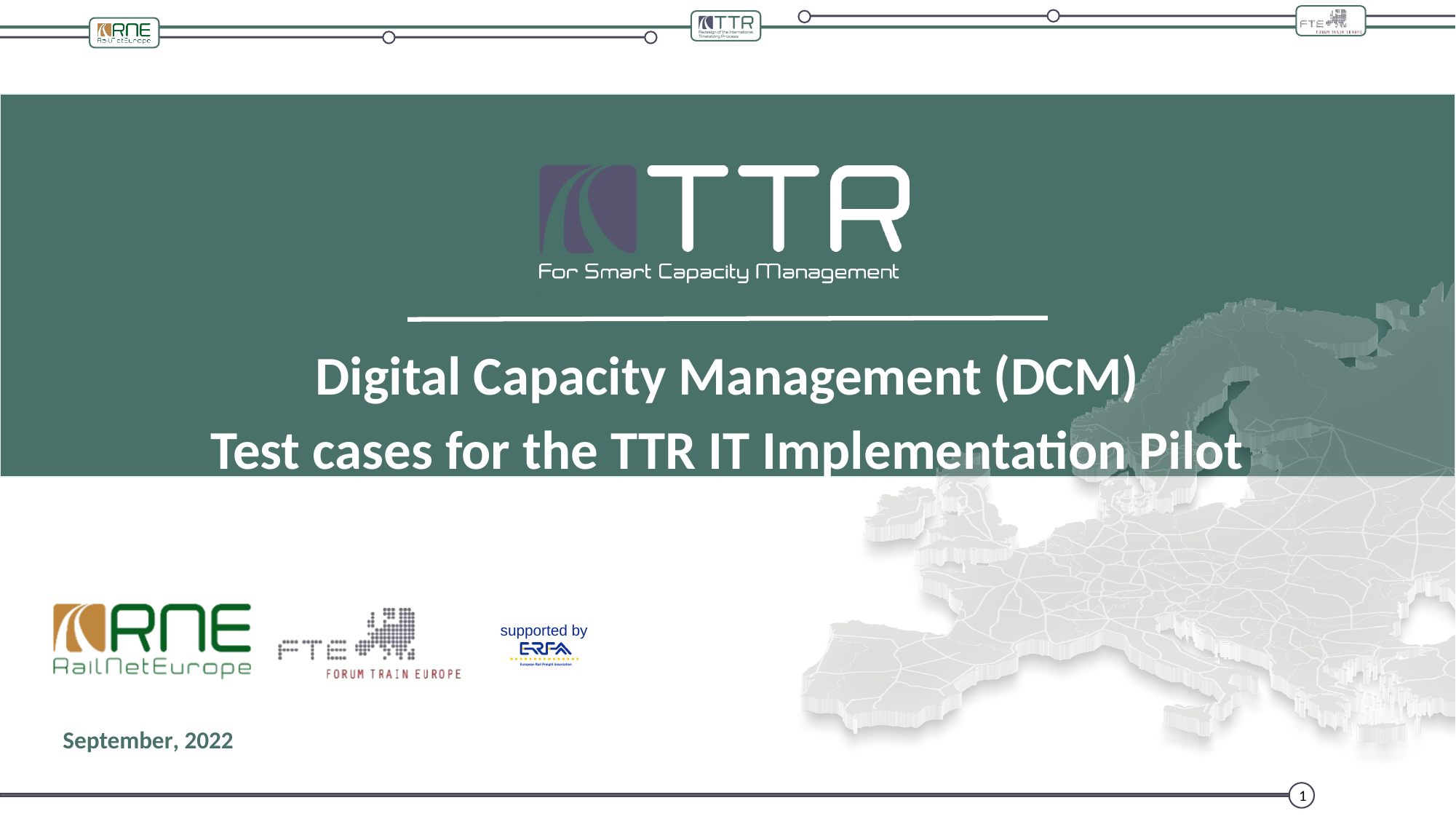

Digital Capacity Management (DCM)
Test cases for the TTR IT Implementation Pilot

September, 2022